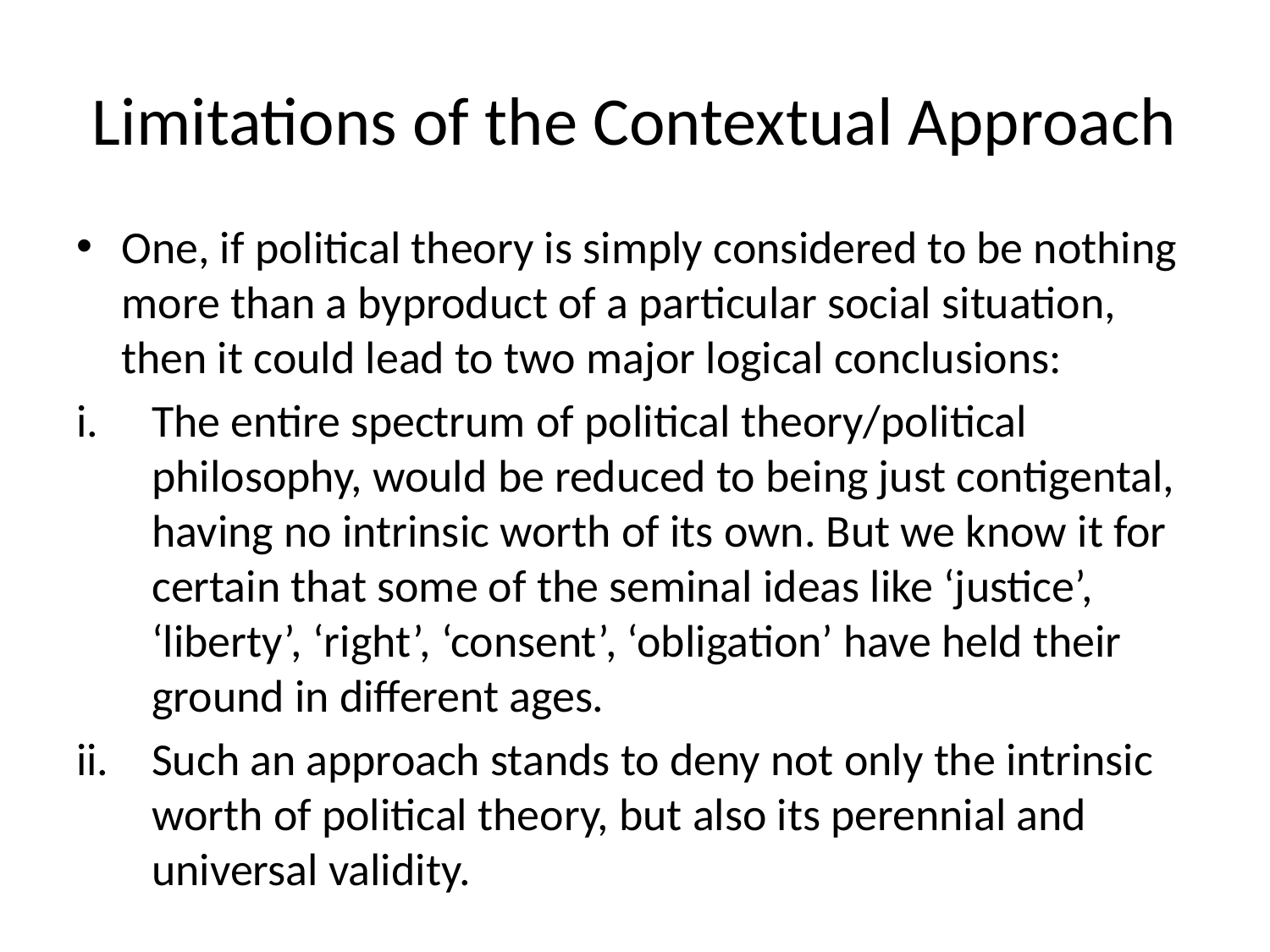

# Limitations of the Contextual Approach
One, if political theory is simply considered to be nothing more than a byproduct of a particular social situation, then it could lead to two major logical conclusions:
The entire spectrum of political theory/political philosophy, would be reduced to being just contigental, having no intrinsic worth of its own. But we know it for certain that some of the seminal ideas like ‘justice’, ‘liberty’, ‘right’, ‘consent’, ‘obligation’ have held their ground in different ages.
Such an approach stands to deny not only the intrinsic worth of political theory, but also its perennial and universal validity.